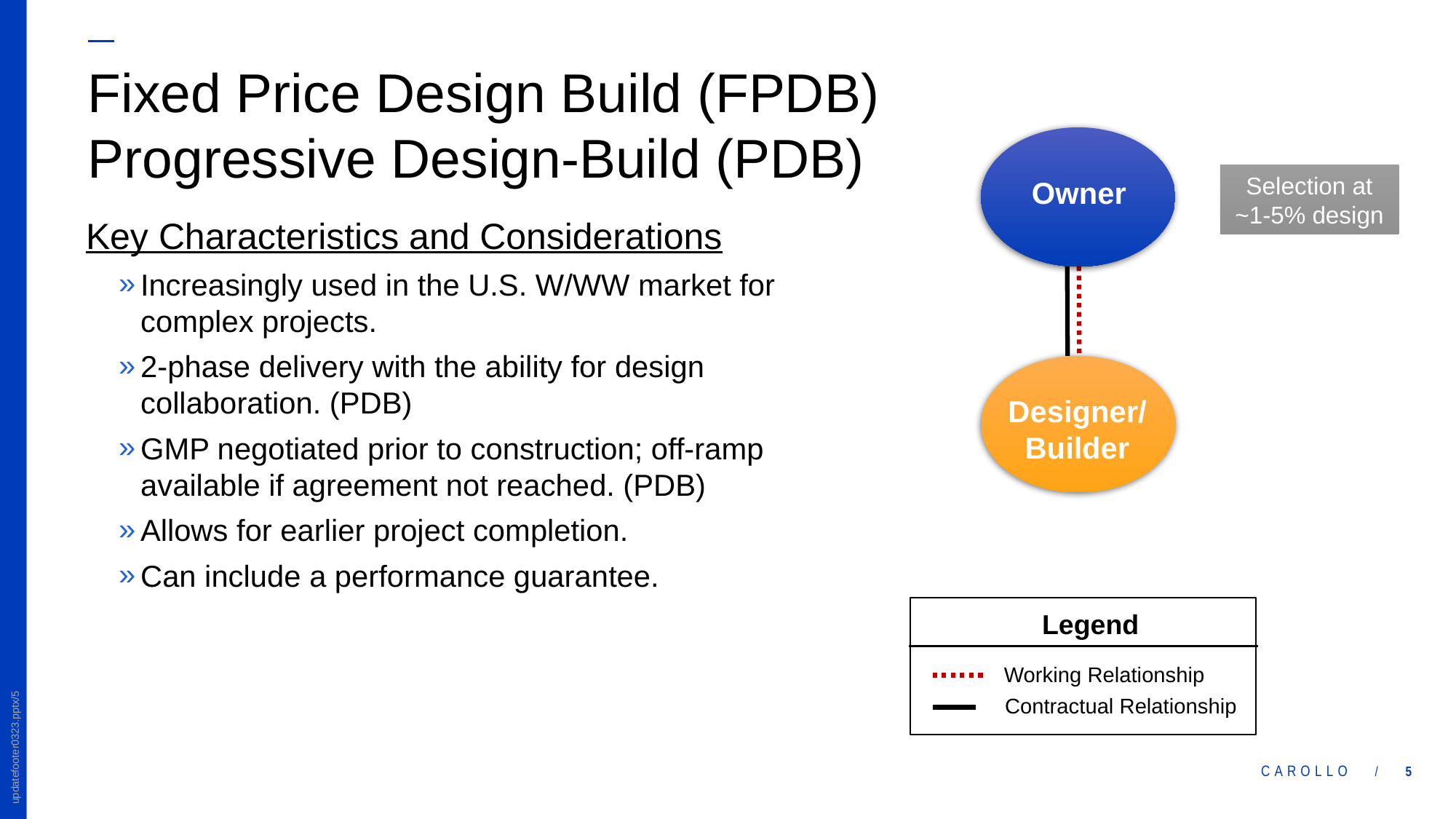

# Fixed Price Design Build (FPDB) Progressive Design-Build (PDB)

Owner

Designer/
Builder
Selection at ~1-5% design
Key Characteristics and Considerations
Increasingly used in the U.S. W/WW market for complex projects.
2-phase delivery with the ability for design collaboration. (PDB)
GMP negotiated prior to construction; off-ramp available if agreement not reached. (PDB)
Allows for earlier project completion.
Can include a performance guarantee.

Legend
Working Relationship
Contractual Relationship